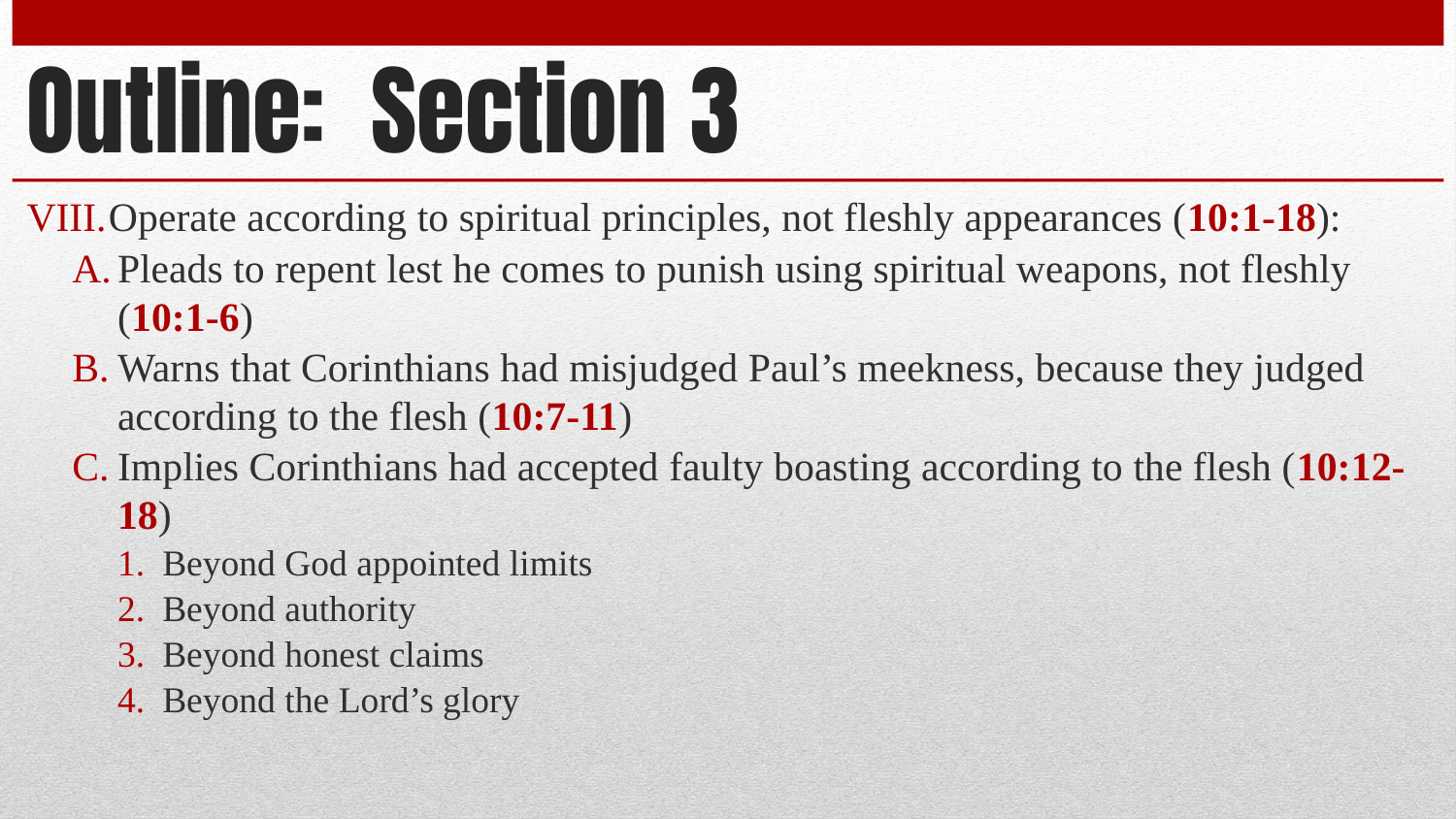

# Outline:  Section 3
Operate according to spiritual principles, not fleshly appearances (10:1-18):
Pleads to repent lest he comes to punish using spiritual weapons, not fleshly (10:1-6)
Warns that Corinthians had misjudged Paul’s meekness, because they judged according to the flesh (10:7-11)
Implies Corinthians had accepted faulty boasting according to the flesh (10:12-18)
Beyond God appointed limits
Beyond authority
Beyond honest claims
Beyond the Lord’s glory